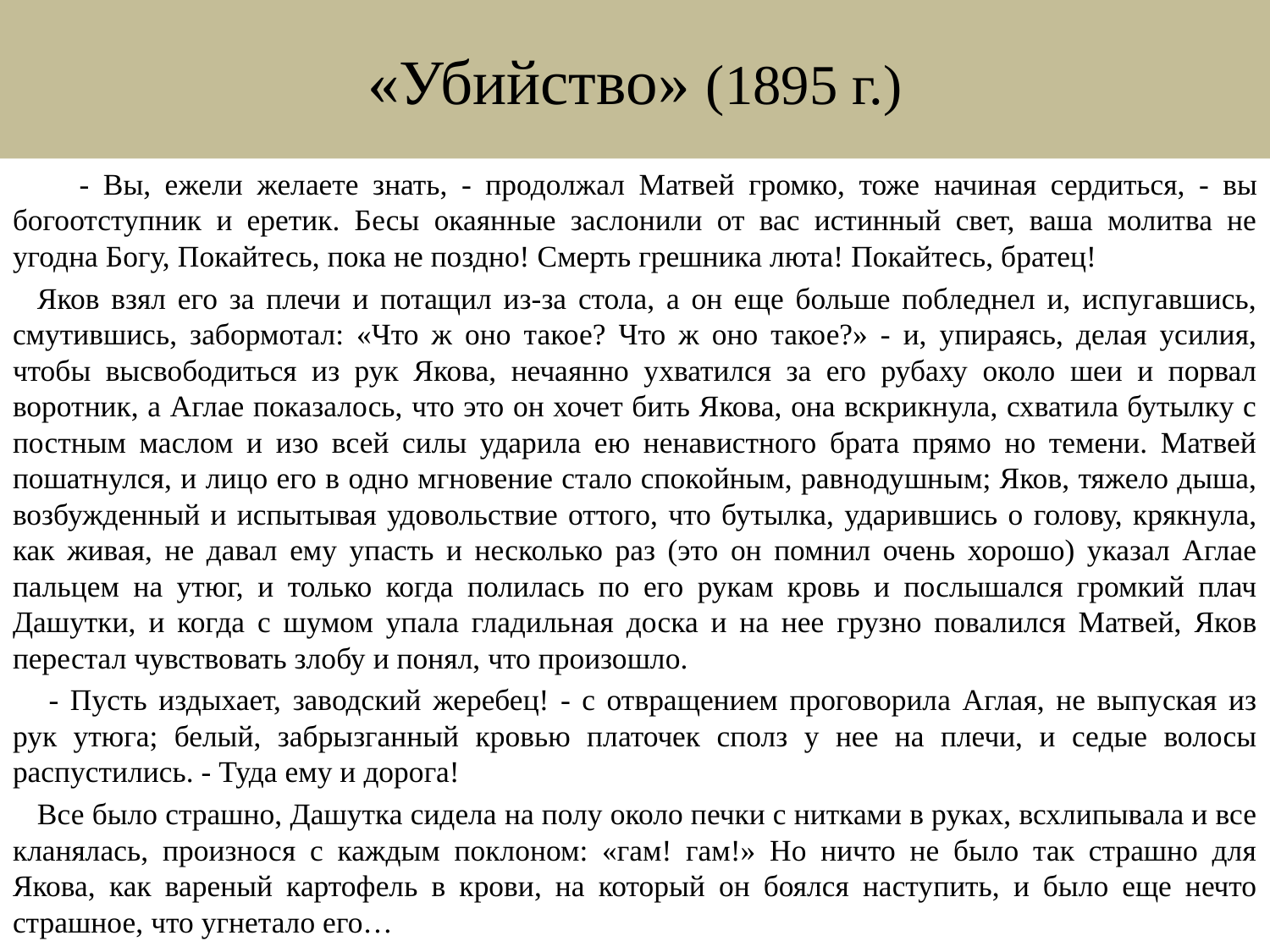

# «Убийство» (1895 г.)
   - Вы, ежели желаете знать, - продолжал Матвей громко, тоже начиная сердиться, - вы богоотступник и еретик. Бесы окаянные заслонили от вас истинный свет, ваша молитва не угодна Богу, Покайтесь, пока не поздно! Смерть грешника люта! Покайтесь, братец!
Яков взял его за плечи и потащил из-за стола, а он еще больше побледнел и, испугавшись, смутившись, забормотал: «Что ж оно такое? Что ж оно такое?» - и, упираясь, делая усилия, чтобы высвободиться из рук Якова, нечаянно ухватился за его рубаху около шеи и порвал воротник, а Аглае показалось, что это он хочет бить Якова, она вскрикнула, схватила бутылку с постным маслом и изо всей силы ударила ею ненавистного брата прямо но темени. Матвей пошатнулся, и лицо его в одно мгновение стало спокойным, равнодушным; Яков, тяжело дыша, возбужденный и испытывая удовольствие оттого, что бутылка, ударившись о голову, крякнула, как живая, не давал ему упасть и несколько раз (это он помнил очень хорошо) указал Аглае пальцем на утюг, и только когда полилась по его рукам кровь и послышался громкий плач Дашутки, и когда с шумом упала гладильная доска и на нее грузно повалился Матвей, Яков перестал чувствовать злобу и понял, что произошло.
 - Пусть издыхает, заводский жеребец! - с отвращением проговорила Аглая, не выпуская из рук утюга; белый, забрызганный кровью платочек сполз у нее на плечи, и седые волосы распустились. - Туда ему и дорога!
Все было страшно, Дашутка сидела на полу около печки с нитками в руках, всхлипывала и все кланялась, произнося с каждым поклоном: «гам! гам!» Но ничто не было так страшно для Якова, как вареный картофель в крови, на который он боялся наступить, и было еще нечто страшное, что угнетало его…